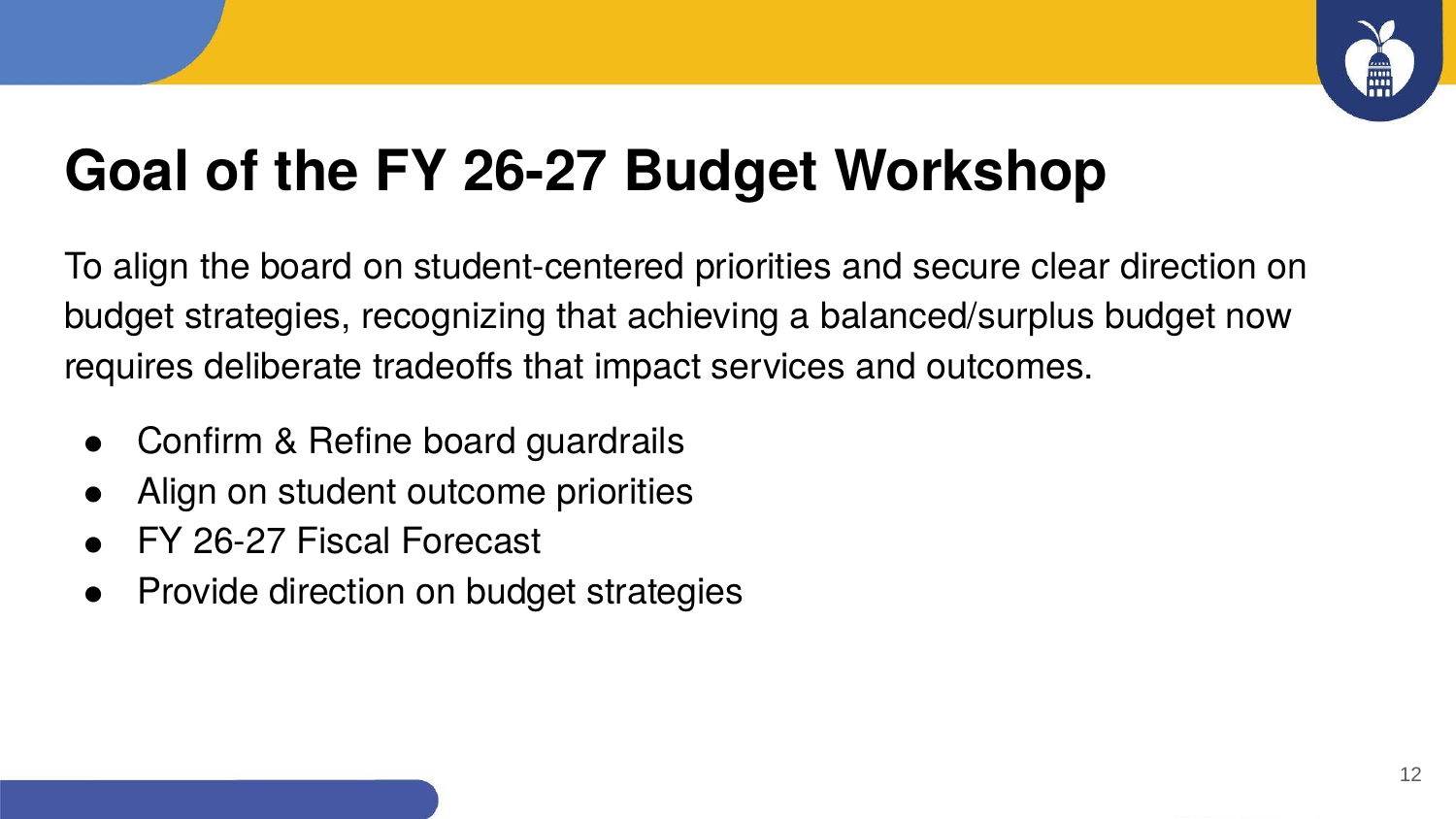

# Goal of the FY 26-27 Budget Workshop
To align the board on student-centered priorities and secure clear direction on budget strategies, recognizing that achieving a balanced/surplus budget now requires deliberate tradeoffs that impact services and outcomes.
Confirm & Refine board guardrails
Align on student outcome priorities
FY 26-27 Fiscal Forecast
Provide direction on budget strategies

12